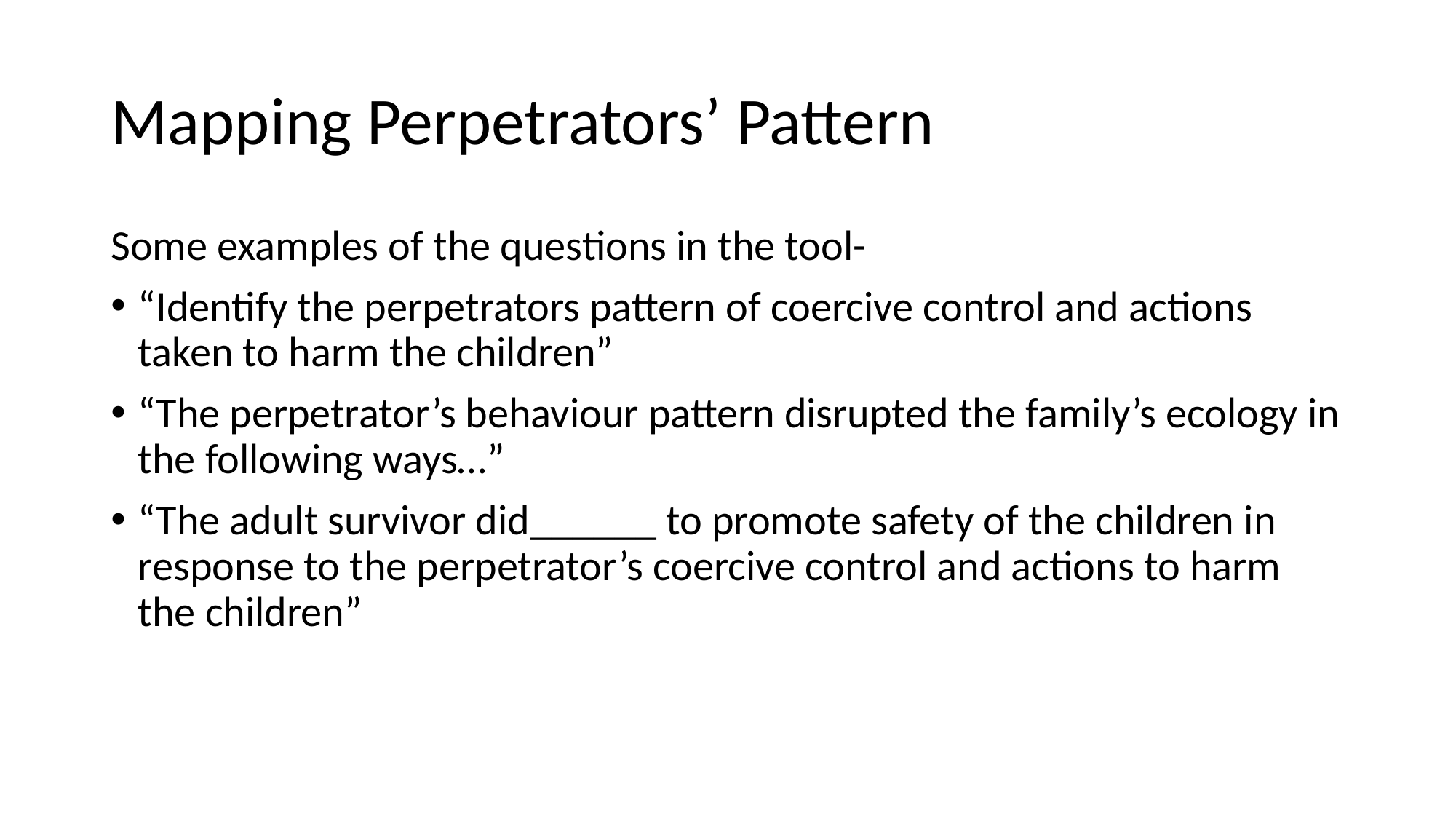

# Mapping Perpetrators’ Pattern
Some examples of the questions in the tool-
“Identify the perpetrators pattern of coercive control and actions taken to harm the children”
“The perpetrator’s behaviour pattern disrupted the family’s ecology in the following ways…”
“The adult survivor did______ to promote safety of the children in response to the perpetrator’s coercive control and actions to harm the children”